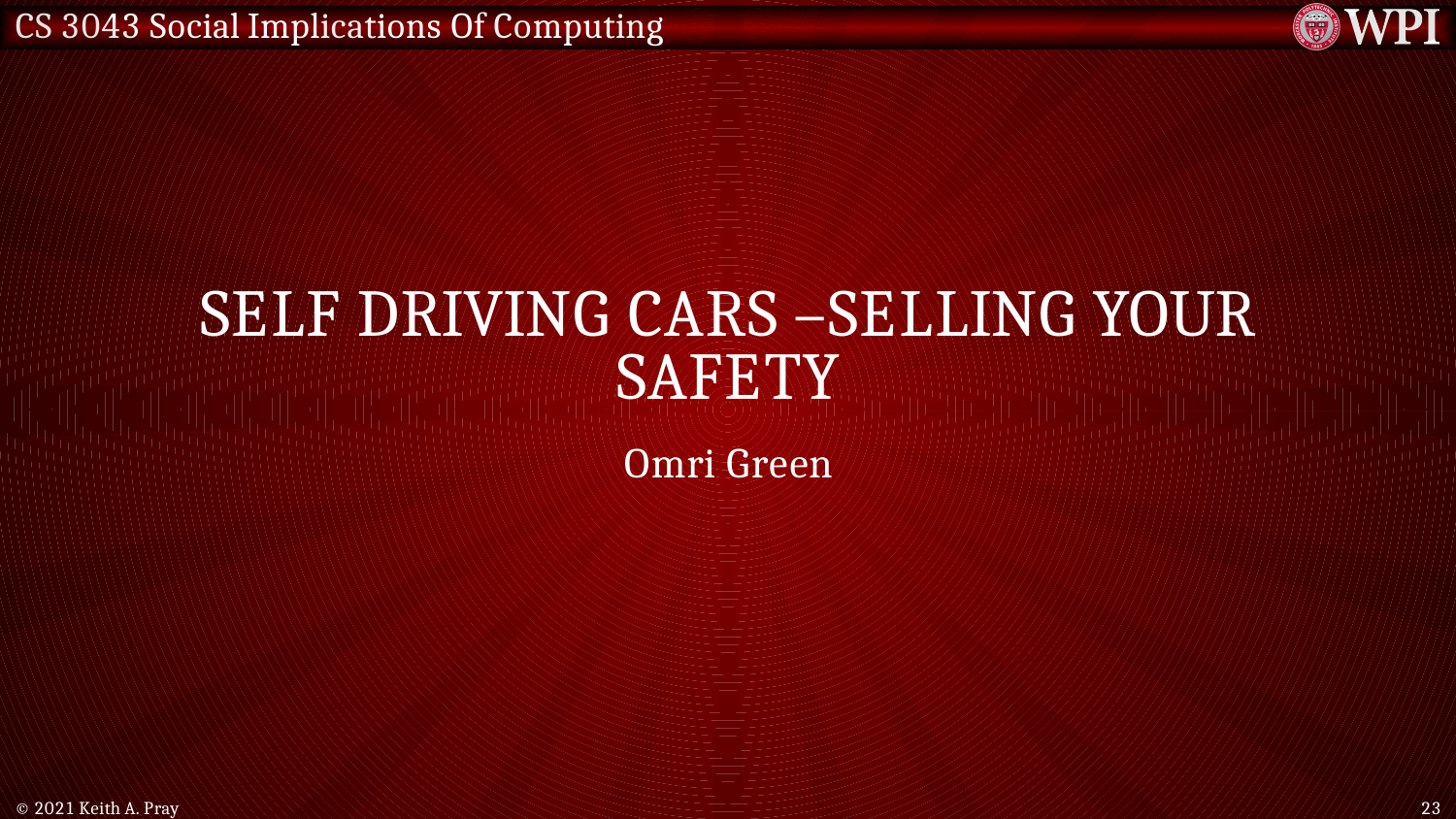

# Self Driving Cars –Selling your safety
Omri Green
© 2021 Keith A. Pray
23